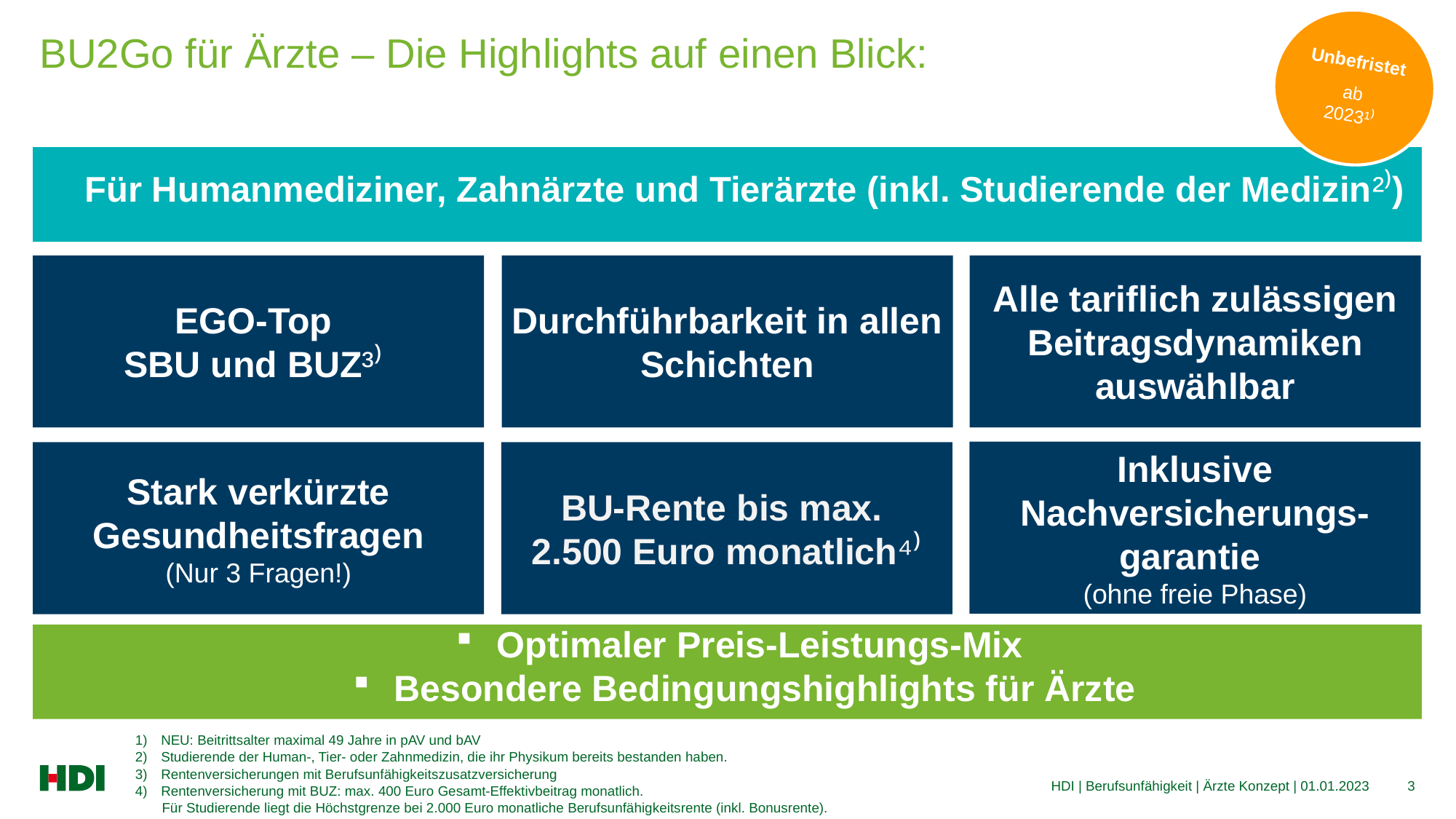

Unbefristet
ab
2023¹⁾
# BU2Go für Ärzte – Die Highlights auf einen Blick:
Für Humanmediziner, Zahnärzte und Tierärzte (inkl. Studierende der Medizin²⁾)
EGO-Top
SBU und BUZ³⁾
Durchführbarkeit in allen Schichten
Alle tariflich zulässigen Beitragsdynamiken auswählbar
Inklusive Nachversicherungs-garantie
(ohne freie Phase)
Stark verkürzte Gesundheitsfragen
(Nur 3 Fragen!)
BU-Rente bis max.
2.500 Euro monatlich⁴⁾
Optimaler Preis-Leistungs-Mix
Besondere Bedingungshighlights für Ärzte
NEU: Beitrittsalter maximal 49 Jahre in pAV und bAV
Studierende der Human-, Tier- oder Zahnmedizin, die ihr Physikum bereits bestanden haben.
Rentenversicherungen mit Berufsunfähigkeitszusatzversicherung
Rentenversicherung mit BUZ: max. 400 Euro Gesamt-Effektivbeitrag monatlich.
       Für Studierende liegt die Höchstgrenze bei 2.000 Euro monatliche Berufsunfähigkeitsrente (inkl. Bonusrente).
HDI | Berufsunfähigkeit | Ärzte Konzept | 01.01.2023
3